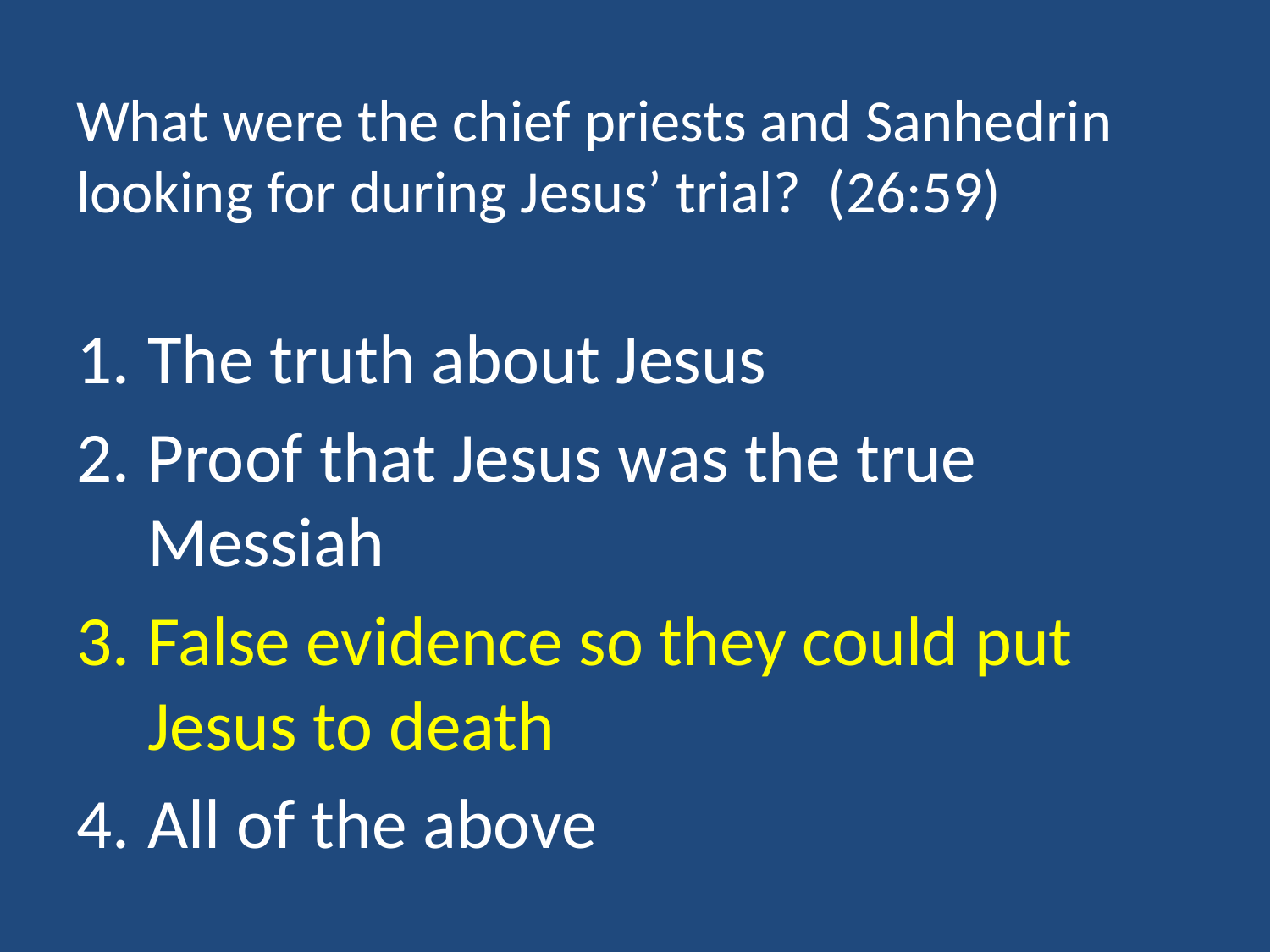

# What were the chief priests and Sanhedrin looking for during Jesus’ trial?  (26:59)
The truth about Jesus
Proof that Jesus was the true Messiah
False evidence so they could put Jesus to death
All of the above